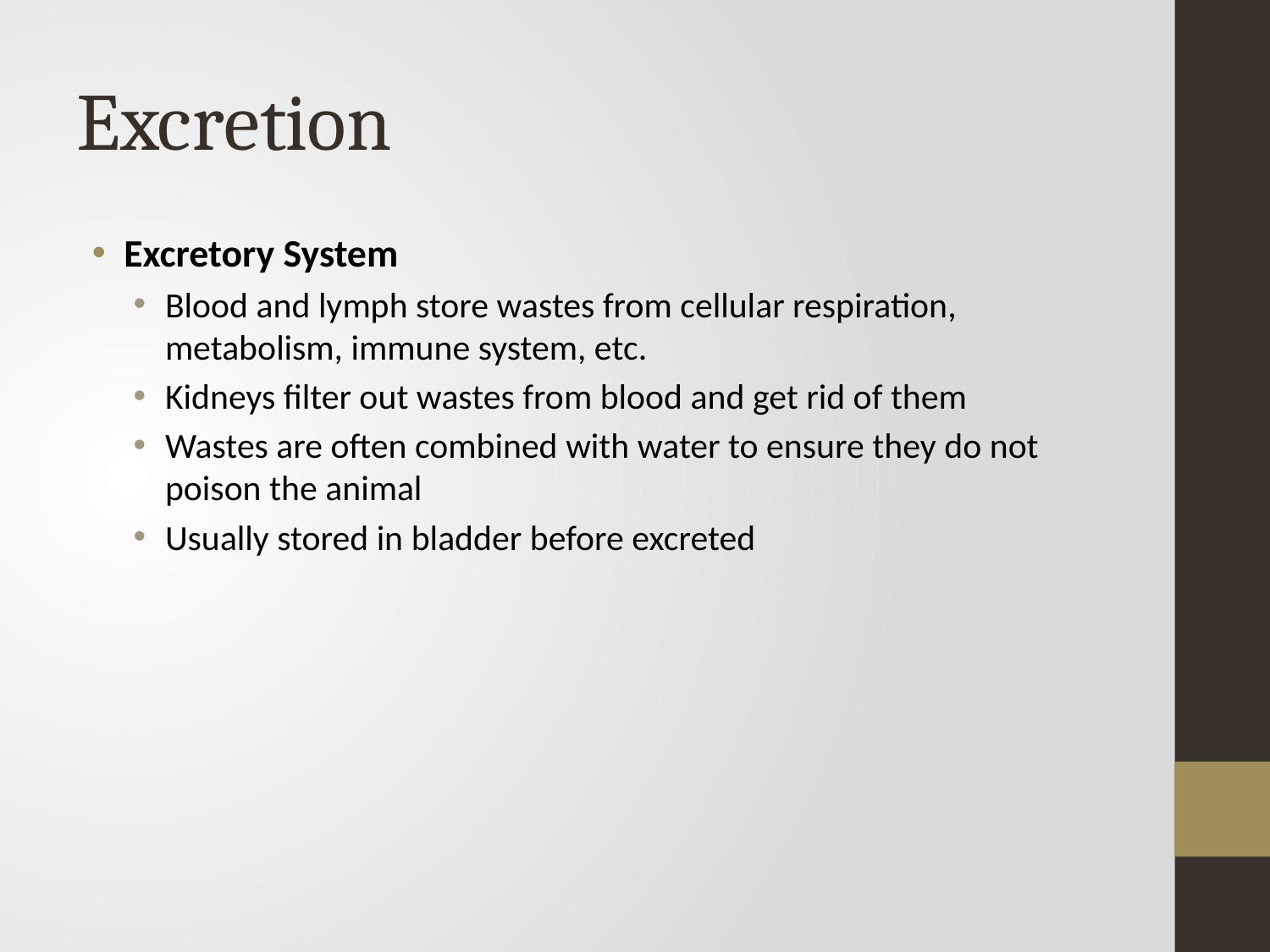

# Excretion
Excretory System
Blood and lymph store wastes from cellular respiration, metabolism, immune system, etc.
Kidneys filter out wastes from blood and get rid of them
Wastes are often combined with water to ensure they do not poison the animal
Usually stored in bladder before excreted